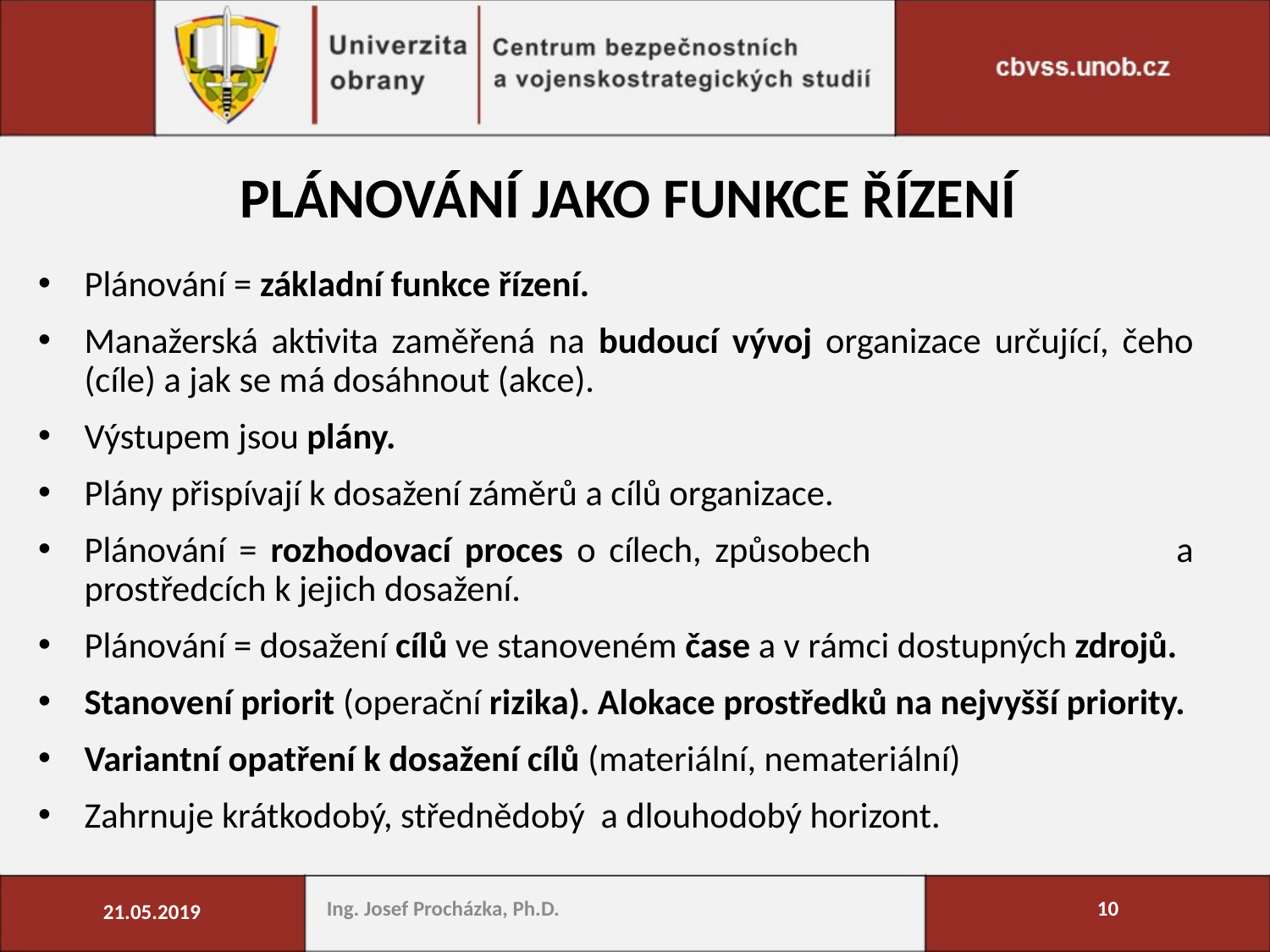

PLÁNOVÁNÍ JAKO FUNKCE ŘÍZENÍ
Plánování = základní funkce řízení.
Manažerská aktivita zaměřená na budoucí vývoj organizace určující, čeho (cíle) a jak se má dosáhnout (akce).
Výstupem jsou plány.
Plány přispívají k dosažení záměrů a cílů organizace.
Plánování = rozhodovací proces o cílech, způsobech                       a prostředcích k jejich dosažení.
Plánování = dosažení cílů ve stanoveném čase a v rámci dostupných zdrojů.
Stanovení priorit (operační rizika). Alokace prostředků na nejvyšší priority.
Variantní opatření k dosažení cílů (materiální, nemateriální)
Zahrnuje krátkodobý, střednědobý  a dlouhodobý horizont.

Ing. Josef Procházka, Ph.D.
10
21.05.2019